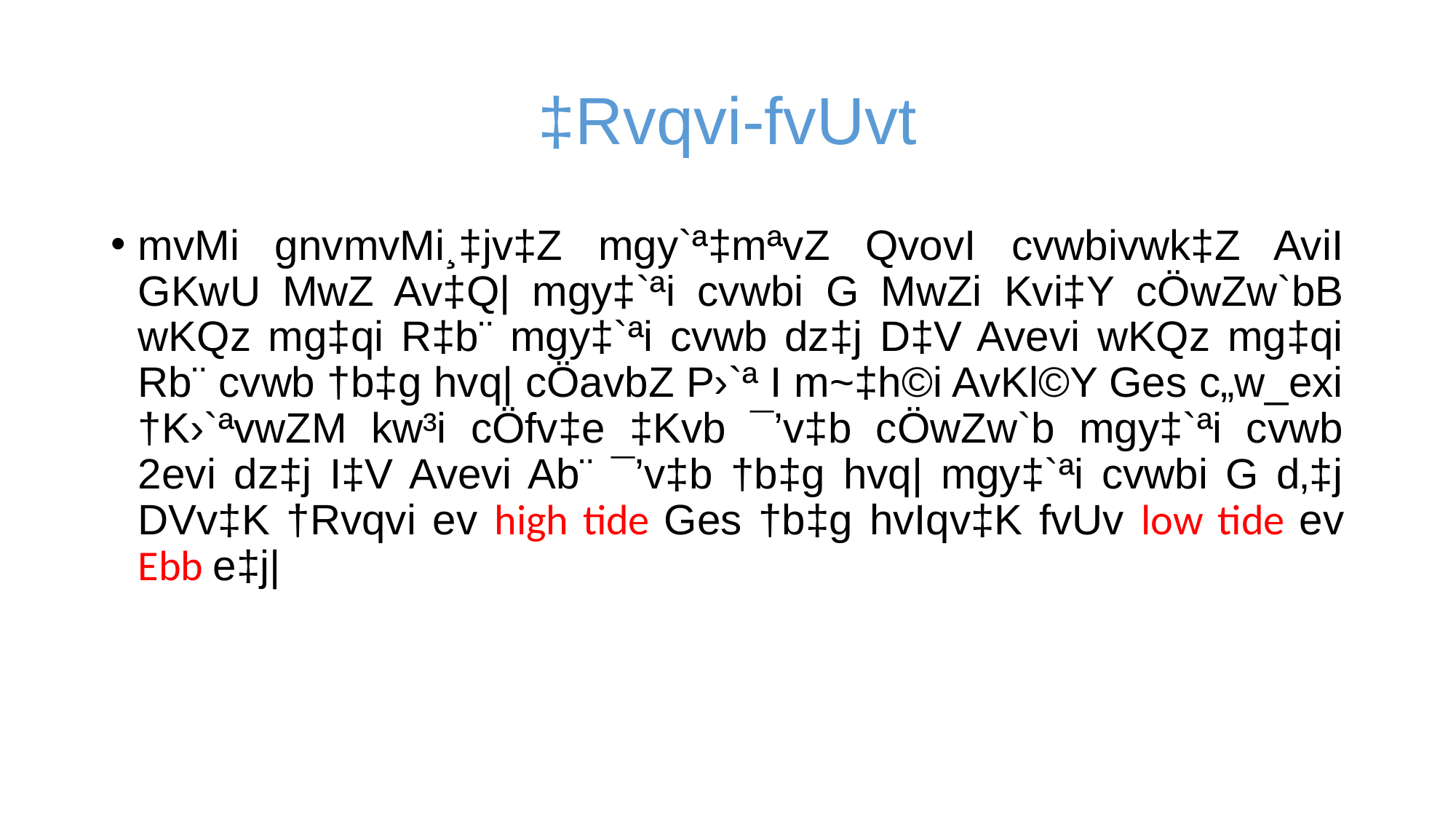

# ‡Rvqvi-fvUvt
mvMi gnvmvMi¸‡jv‡Z mgy`ª‡mªvZ QvovI cvwbivwk‡Z AviI GKwU MwZ Av‡Q| mgy‡`ªi cvwbi G MwZi Kvi‡Y cÖwZw`bB wKQz mg‡qi R‡b¨ mgy‡`ªi cvwb dz‡j D‡V Avevi wKQz mg‡qi Rb¨ cvwb †b‡g hvq| cÖavbZ P›`ª I m~‡h©i AvKl©Y Ges c„w_exi †K›`ªvwZM kw³i cÖfv‡e ‡Kvb ¯’v‡b cÖwZw`b mgy‡`ªi cvwb 2evi dz‡j I‡V Avevi Ab¨ ¯’v‡b †b‡g hvq| mgy‡`ªi cvwbi G d‚‡j DVv‡K †Rvqvi ev high tide Ges †b‡g hvIqv‡K fvUv low tide ev Ebb e‡j|